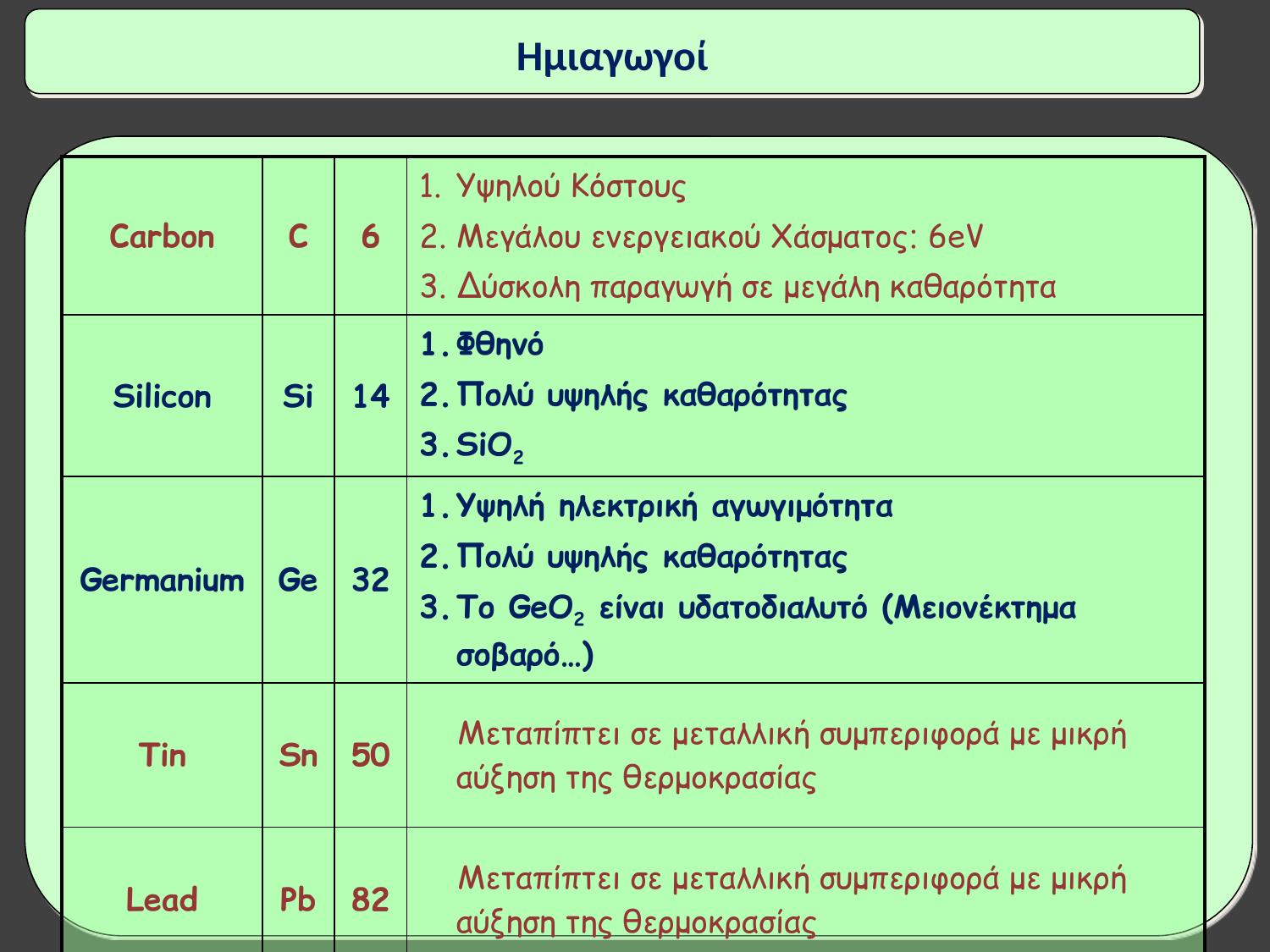

Ημιαγωγοί

| Carbon | C | 6 | Υψηλού Κόστους Μεγάλου ενεργειακού Χάσματος: 6eV Δύσκολη παραγωγή σε μεγάλη καθαρότητα |
| --- | --- | --- | --- |
| Silicon | Si | 14 | Φθηνό Πολύ υψηλής καθαρότητας SiO2 |
| Germanium | Ge | 32 | Υψηλή ηλεκτρική αγωγιμότητα Πολύ υψηλής καθαρότητας Το GeO2 είναι υδατοδιαλυτό (Μειονέκτημα σοβαρό…) |
| Tin | Sn | 50 | Μεταπίπτει σε μεταλλική συμπεριφορά με μικρή αύξηση της θερμοκρασίας |
| Lead | Pb | 82 | Μεταπίπτει σε μεταλλική συμπεριφορά με μικρή αύξηση της θερμοκρασίας |